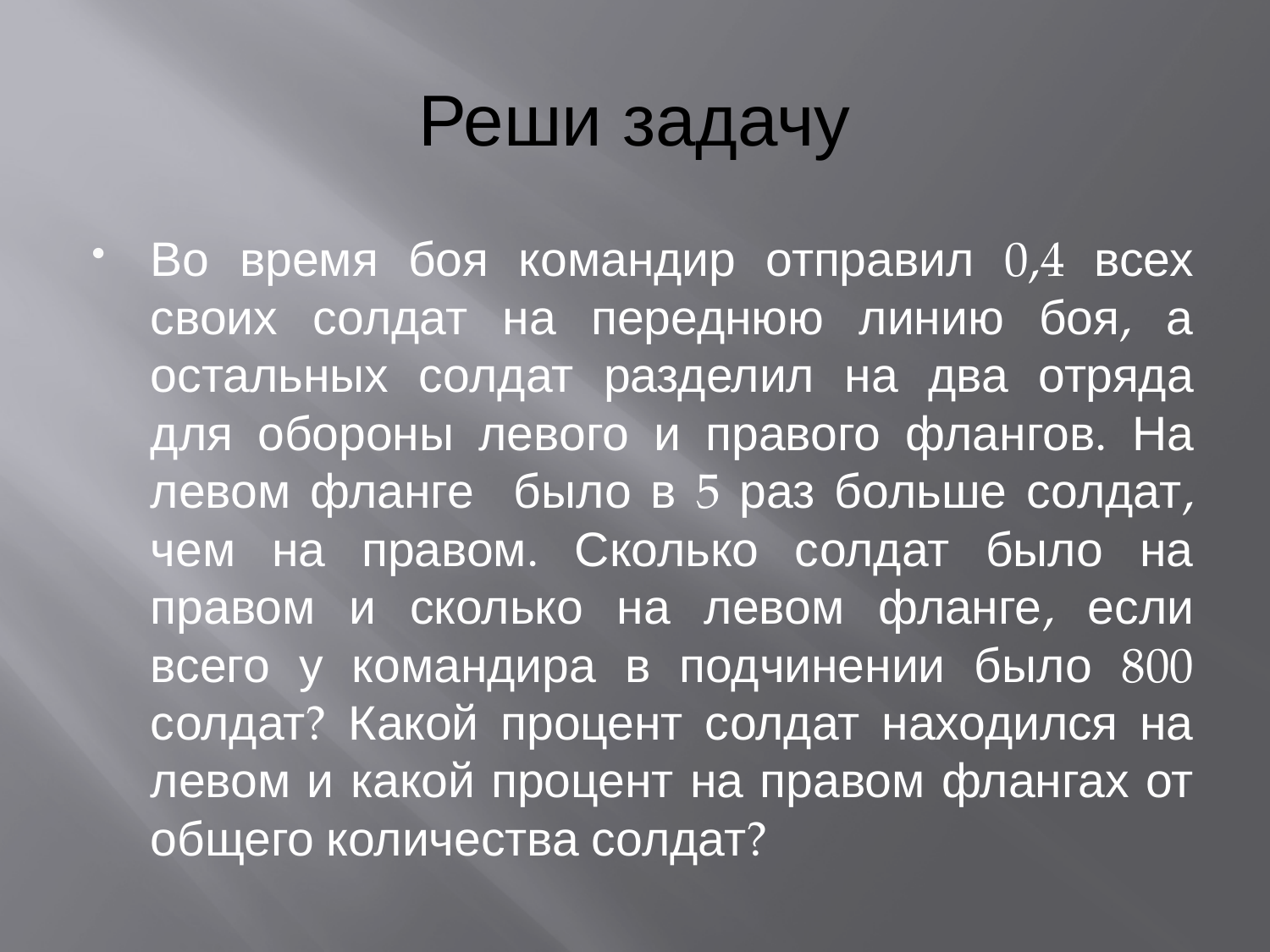

# Реши задачу
Во время боя командир отправил 0,4 всех своих солдат на переднюю линию боя, а остальных солдат разделил на два отряда для обороны левого и правого флангов. На левом фланге  было в 5 раз больше солдат, чем на правом. Сколько солдат было на правом и сколько на левом фланге, если всего у командира в подчинении было 800 солдат? Какой процент солдат находился на левом и какой процент на правом флангах от общего количества солдат?